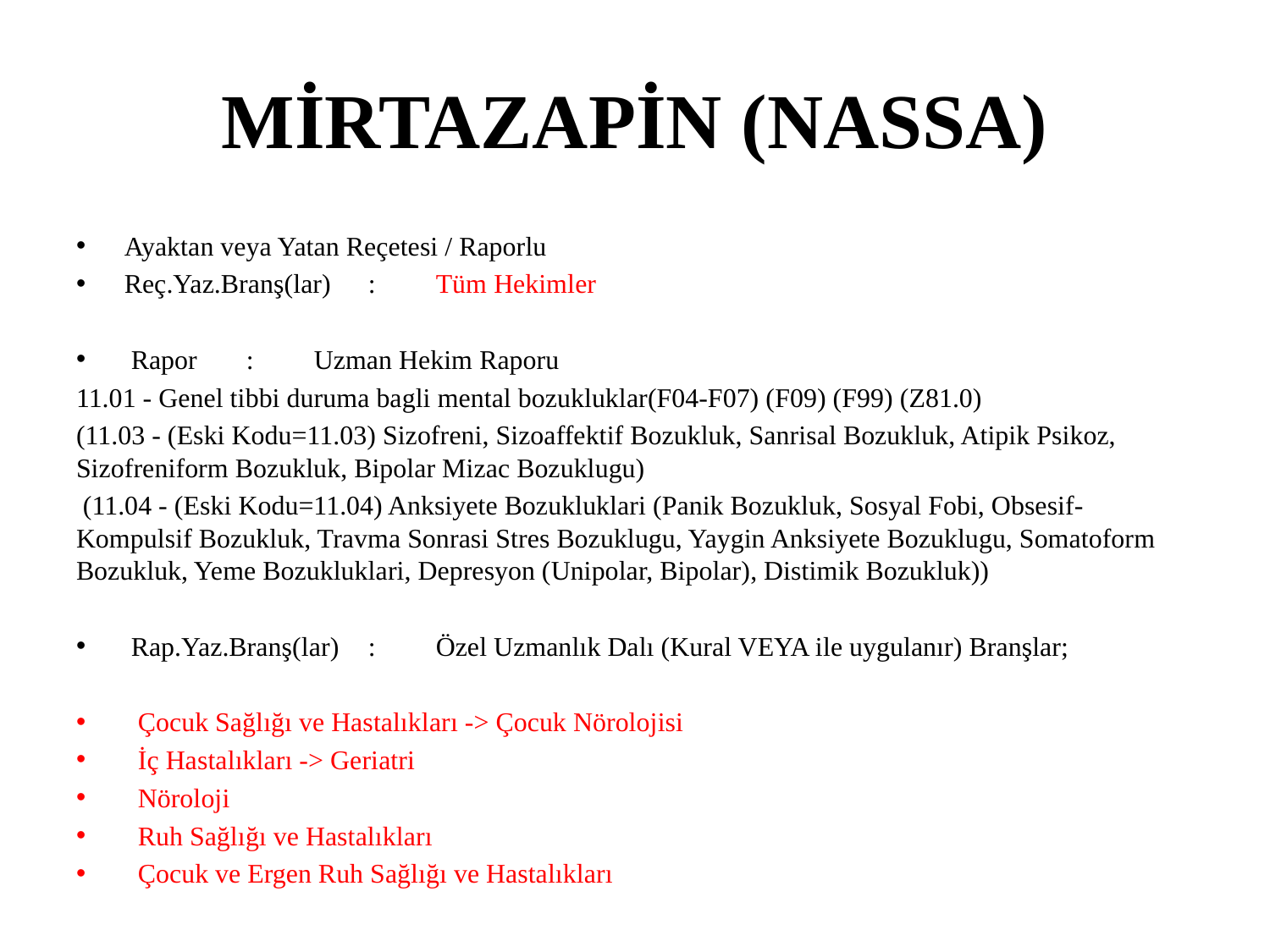

# MİRTAZAPİN (NASSA)
Ayaktan veya Yatan Reçetesi / Raporlu
Reç.Yaz.Branş(lar)	:	 Tüm Hekimler

 Rapor	:	 Uzman Hekim Raporu
11.01 - Genel tibbi duruma bagli mental bozukluklar(F04-F07) (F09) (F99) (Z81.0)
(11.03 - (Eski Kodu=11.03) Sizofreni, Sizoaffektif Bozukluk, Sanrisal Bozukluk, Atipik Psikoz, Sizofreniform Bozukluk, Bipolar Mizac Bozuklugu)
 (11.04 - (Eski Kodu=11.04) Anksiyete Bozukluklari (Panik Bozukluk, Sosyal Fobi, Obsesif-Kompulsif Bozukluk, Travma Sonrasi Stres Bozuklugu, Yaygin Anksiyete Bozuklugu, Somatoform Bozukluk, Yeme Bozukluklari, Depresyon (Unipolar, Bipolar), Distimik Bozukluk))

 Rap.Yaz.Branş(lar)	:	 Özel Uzmanlık Dalı (Kural VEYA ile uygulanır) Branşlar;

  Çocuk Sağlığı ve Hastalıkları -> Çocuk Nörolojisi
  İç Hastalıkları -> Geriatri
  Nöroloji
  Ruh Sağlığı ve Hastalıkları
  Çocuk ve Ergen Ruh Sağlığı ve Hastalıkları